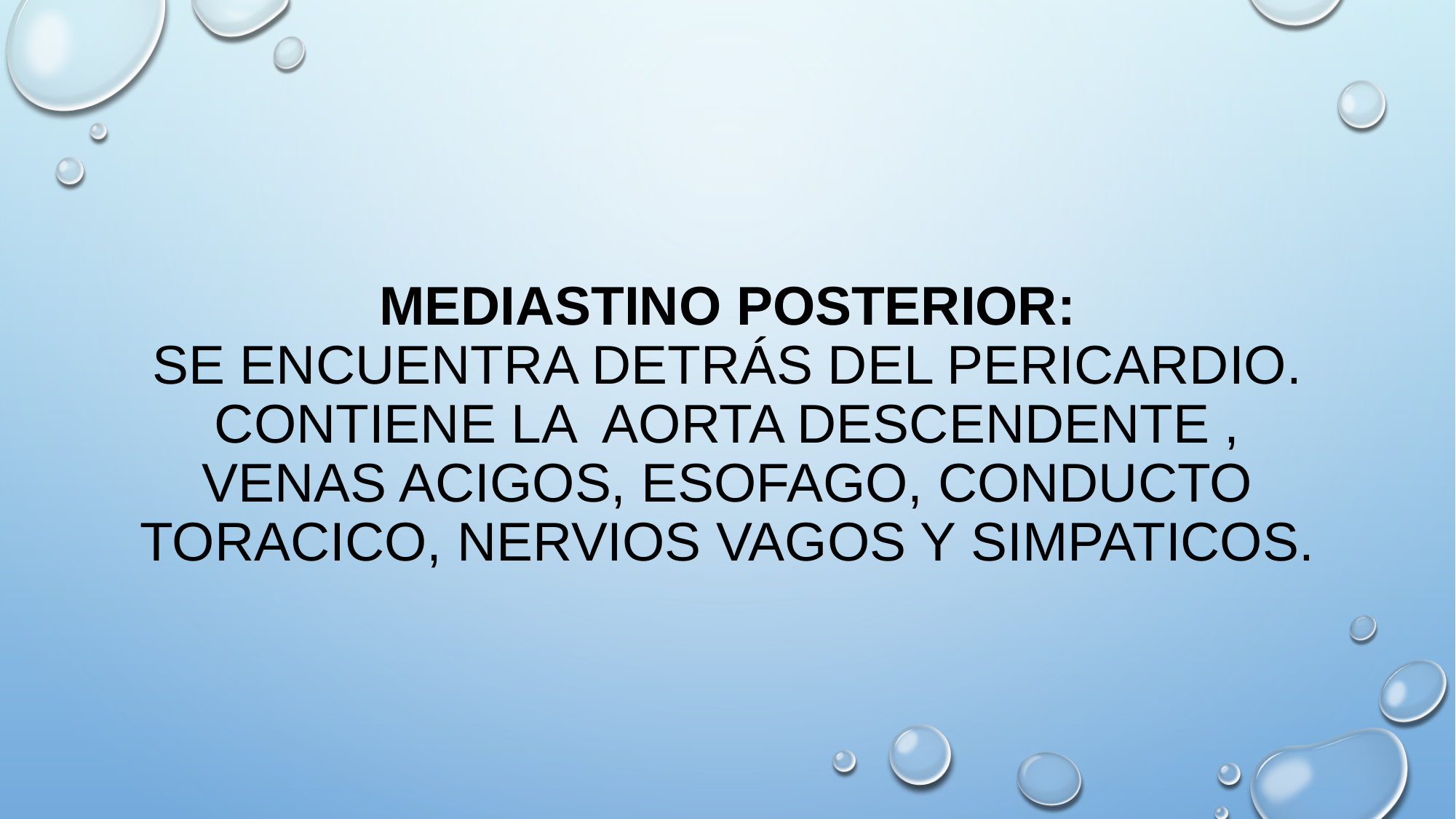

# MEDIASTINO POSTERIOR: SE ENCUENTRA DETRÁS DEL PERICARDIO. CONTIENE LA  AORTA DESCENDENTE , VENAS ACIGOS, ESOFAGO, CONDUCTO TORACICO, NERVIOS VAGOS Y SIMPATICOS.